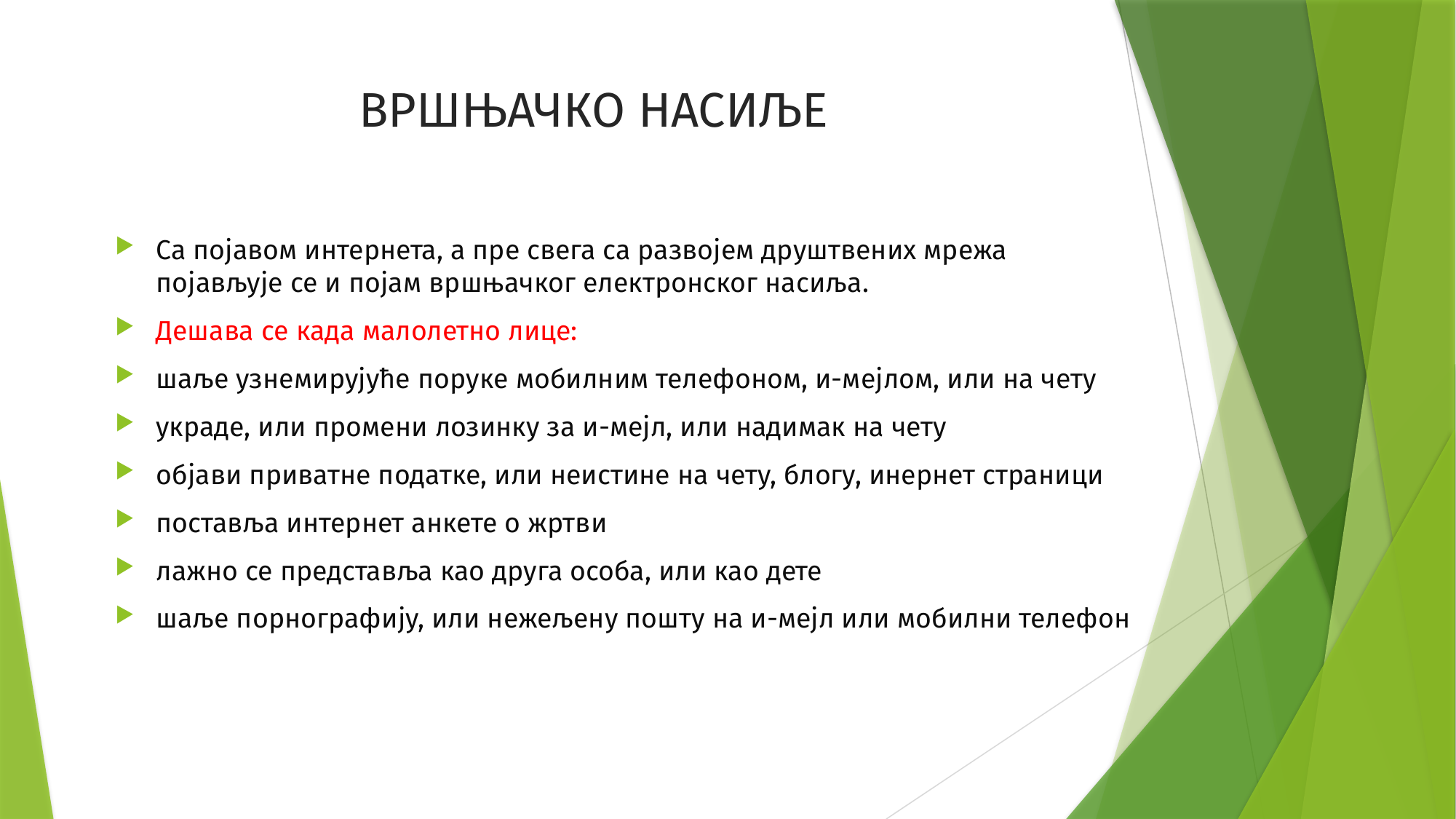

# ВРШЊАЧКО НАСИЉЕ
Са појавом интернета, а пре свега са развојем друштвених мрежа појављује се и појам вршњачког електронског насиља.
Дешава се када малолетно лице:
шаље узнемирујуће поруке мобилним телефоном, и-мејлом, или на чету
украде, или промени лозинку за и-мејл, или надимак на чету
објави приватне податке, или неистине на чету, блогу, инернет страници
поставља интернет анкете о жртви
лажно се представља као друга особа, или као дете
шаље порнографију, или нежељену пошту на и-мејл или мобилни телефон